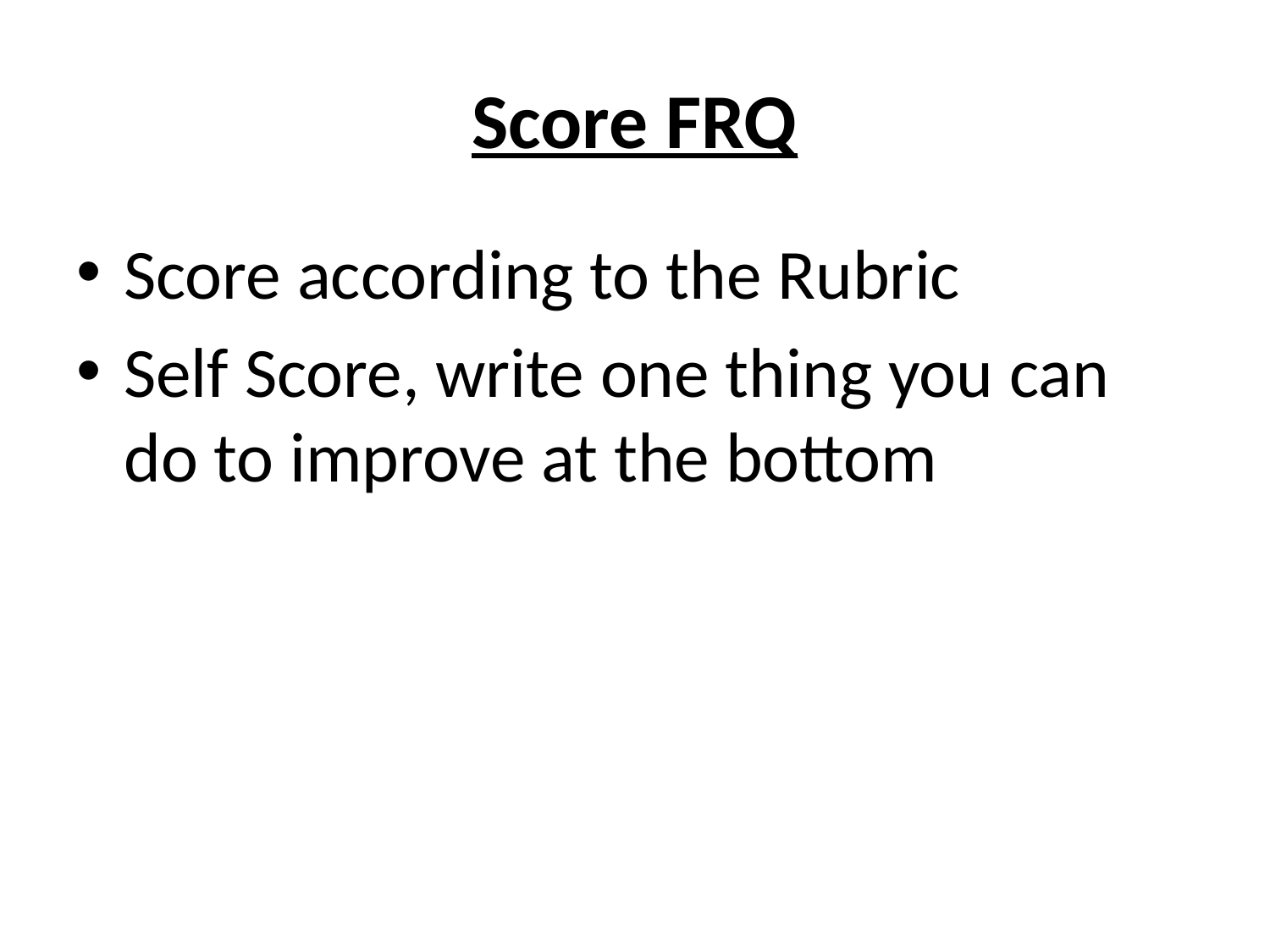

# Score FRQ
Score according to the Rubric
Self Score, write one thing you can do to improve at the bottom